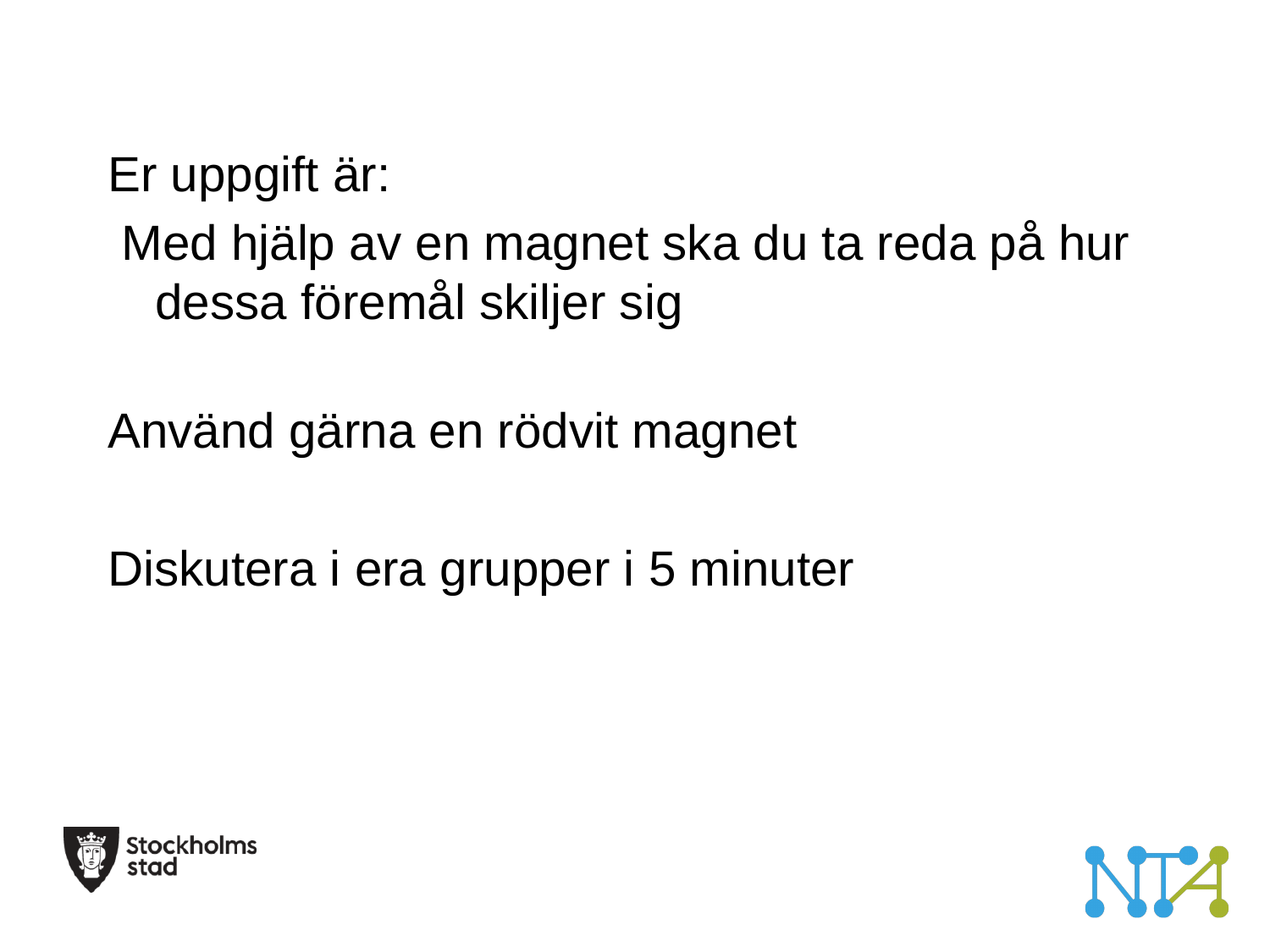

Er uppgift är:
 Med hjälp av en magnet ska du ta reda på hur dessa föremål skiljer sig
Använd gärna en rödvit magnet

Diskutera i era grupper i 5 minuter